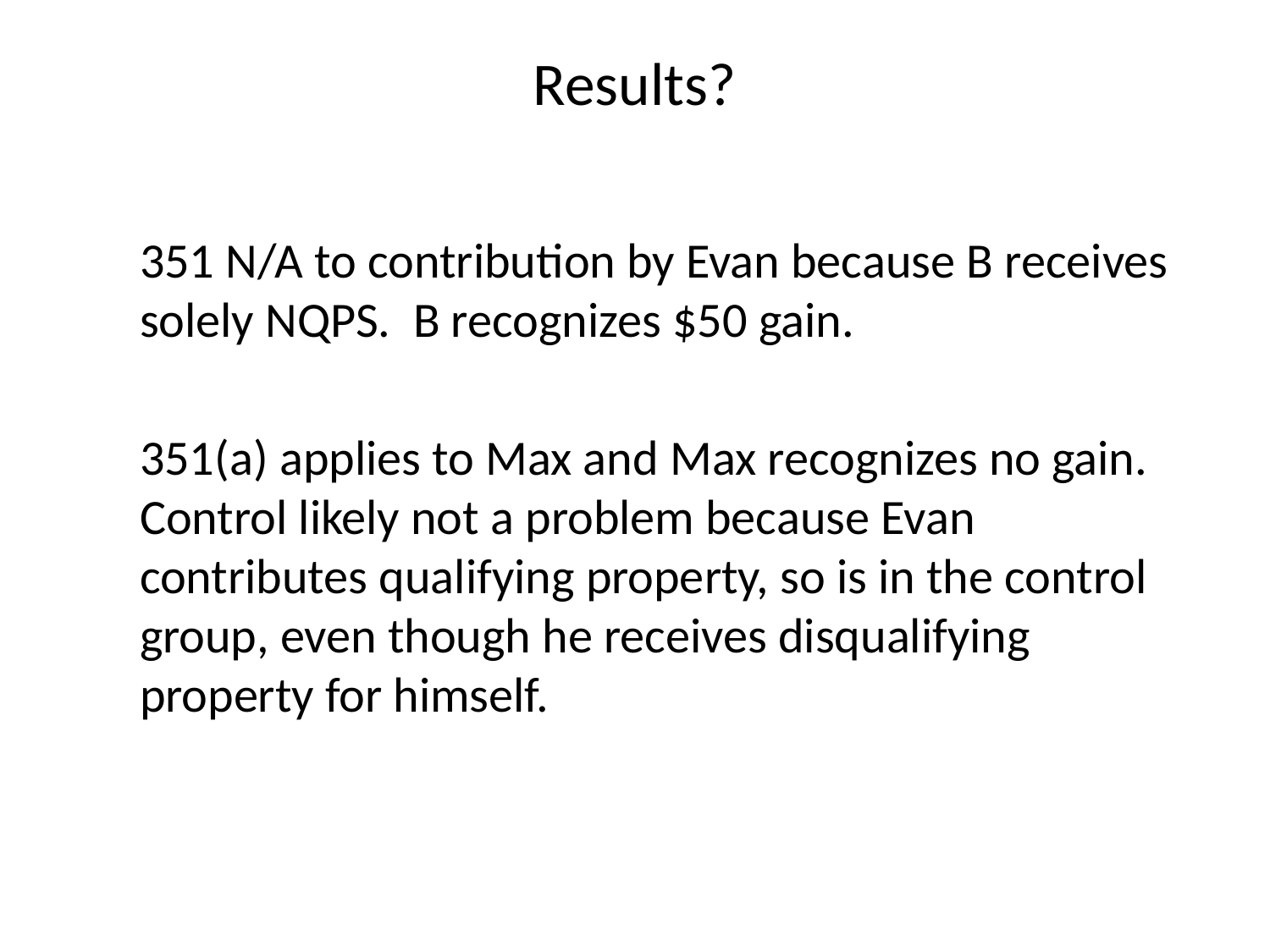

# Results?
351 N/A to contribution by Evan because B receives solely NQPS.  B recognizes $50 gain.

351(a) applies to Max and Max recognizes no gain.  Control likely not a problem because Evan contributes qualifying property, so is in the control group, even though he receives disqualifying property for himself.